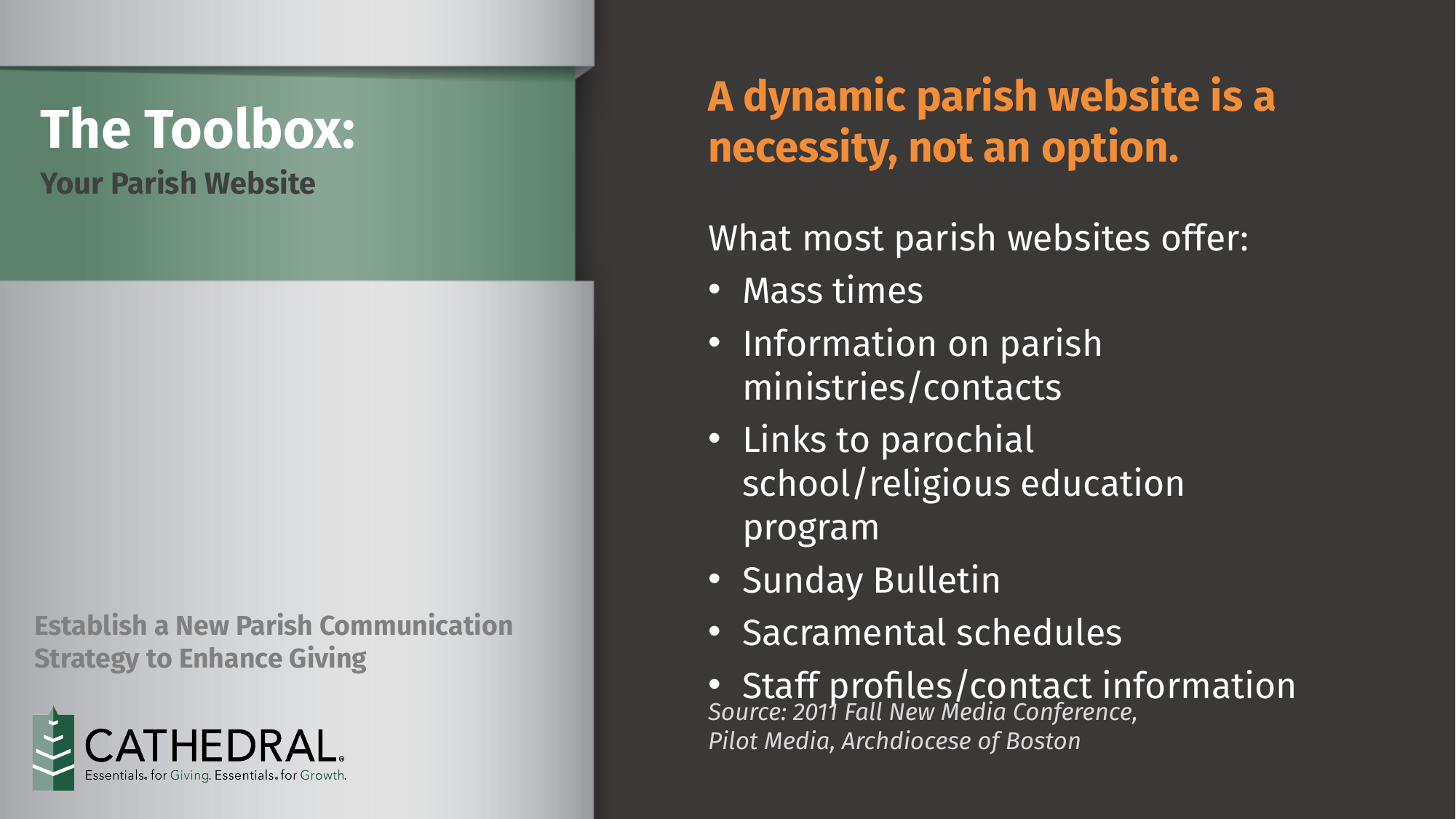

A dynamic parish website is a necessity, not an option.
The Toolbox:
Your Parish Website
What most parish websites offer:
Mass times
Information on parish ministries/contacts
Links to parochial school/religious education program
Sunday Bulletin
Sacramental schedules
Staff profiles/contact information
Source: 2011 Fall New Media Conference, Pilot Media, Archdiocese of Boston